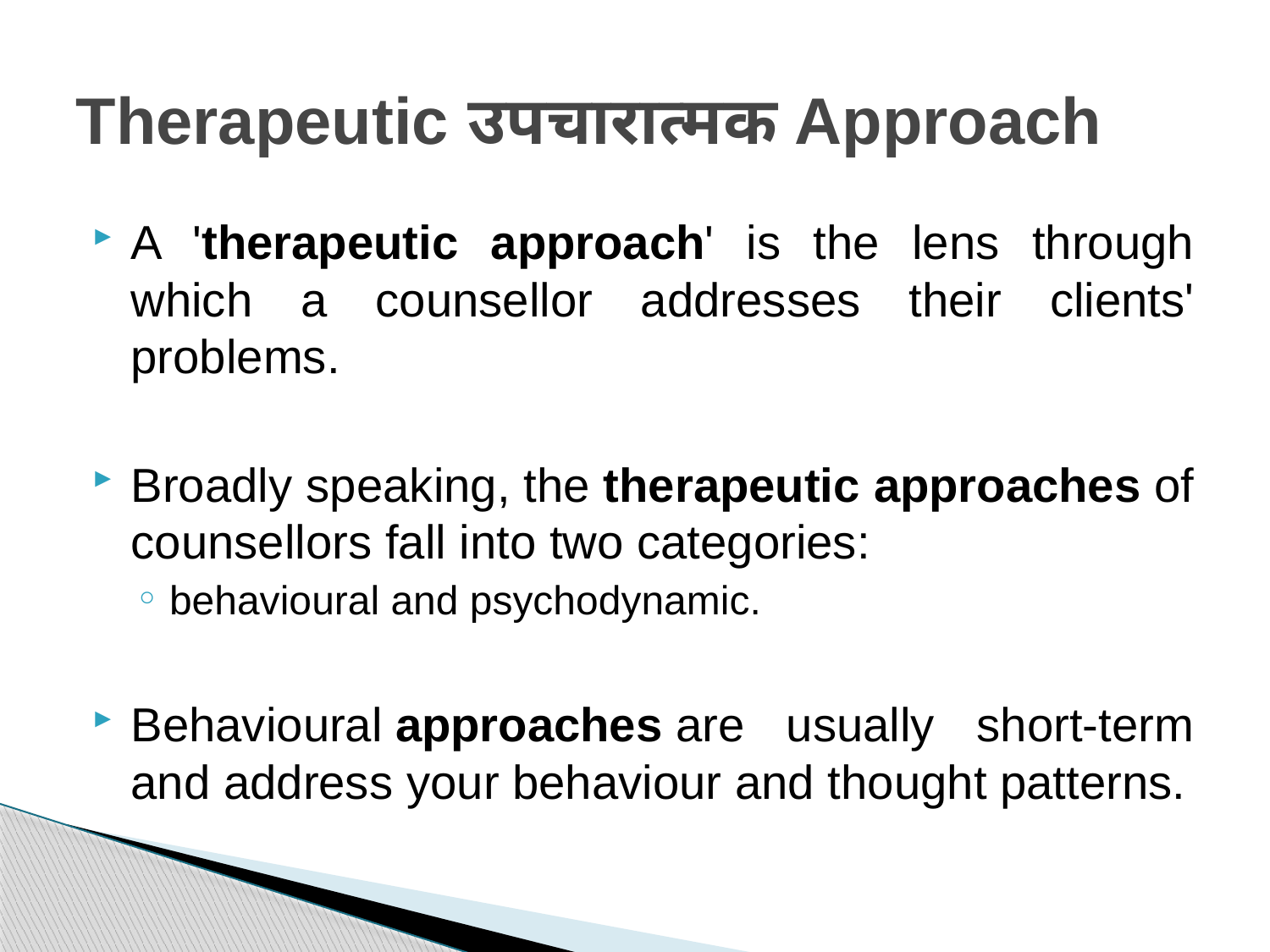

# Therapeutic उपचारात्मक Approach
A 'therapeutic approach' is the lens through which a counsellor addresses their clients' problems.

Broadly speaking, the therapeutic approaches of counsellors fall into two categories:
behavioural and psychodynamic.

Behavioural approaches are usually short-term and address your behaviour and thought patterns.